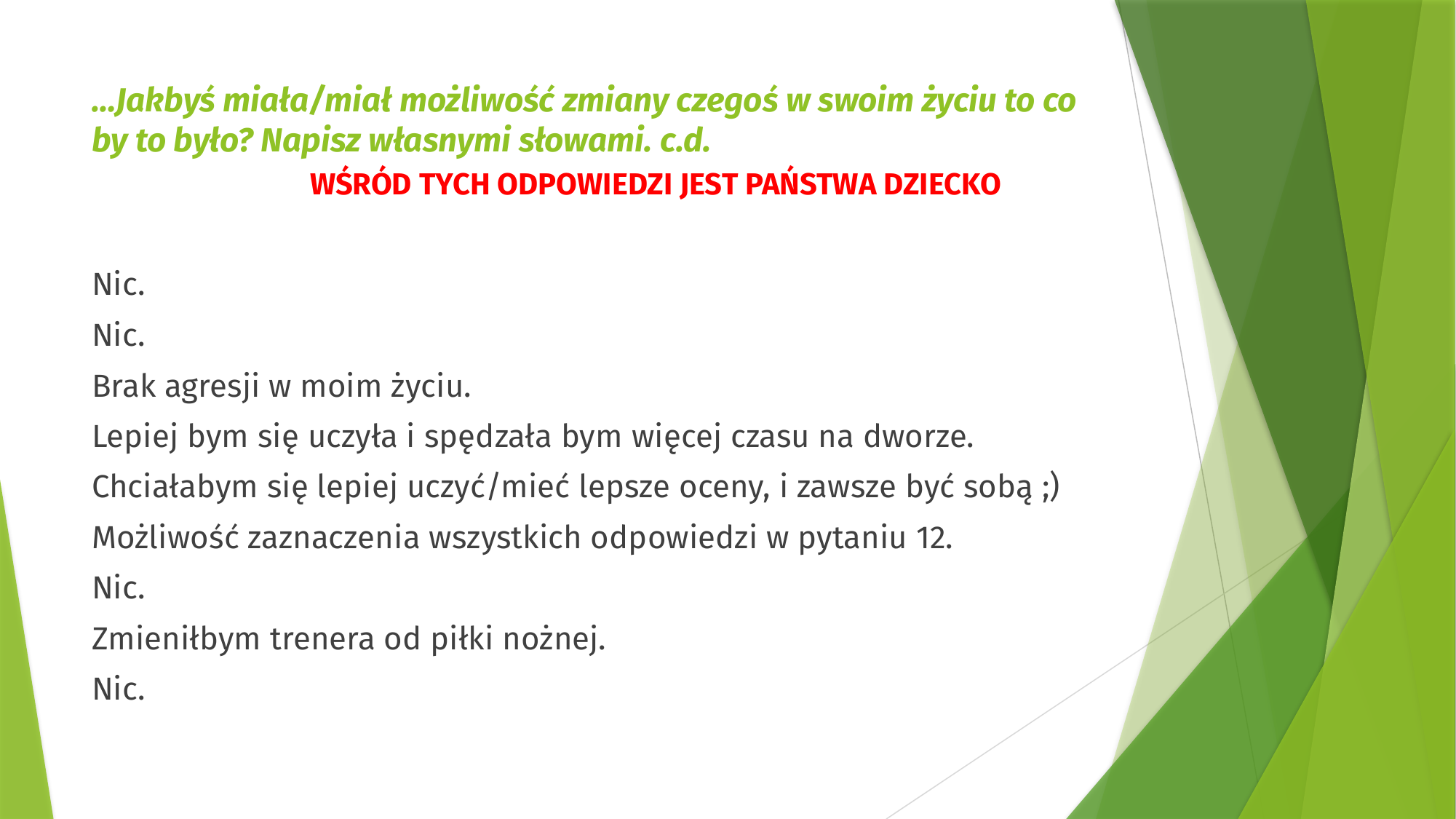

# …Jakbyś miała/miał możliwość zmiany czegoś w swoim życiu to co by to było? Napisz własnymi słowami. c.d. WŚRÓD TYCH ODPOWIEDZI JEST PAŃSTWA DZIECKO
Nic.
Nic.
Brak agresji w moim życiu.
Lepiej bym się uczyła i spędzała bym więcej czasu na dworze.
Chciałabym się lepiej uczyć/mieć lepsze oceny, i zawsze być sobą ;)
Możliwość zaznaczenia wszystkich odpowiedzi w pytaniu 12.
Nic.
Zmieniłbym trenera od piłki nożnej.
Nic.